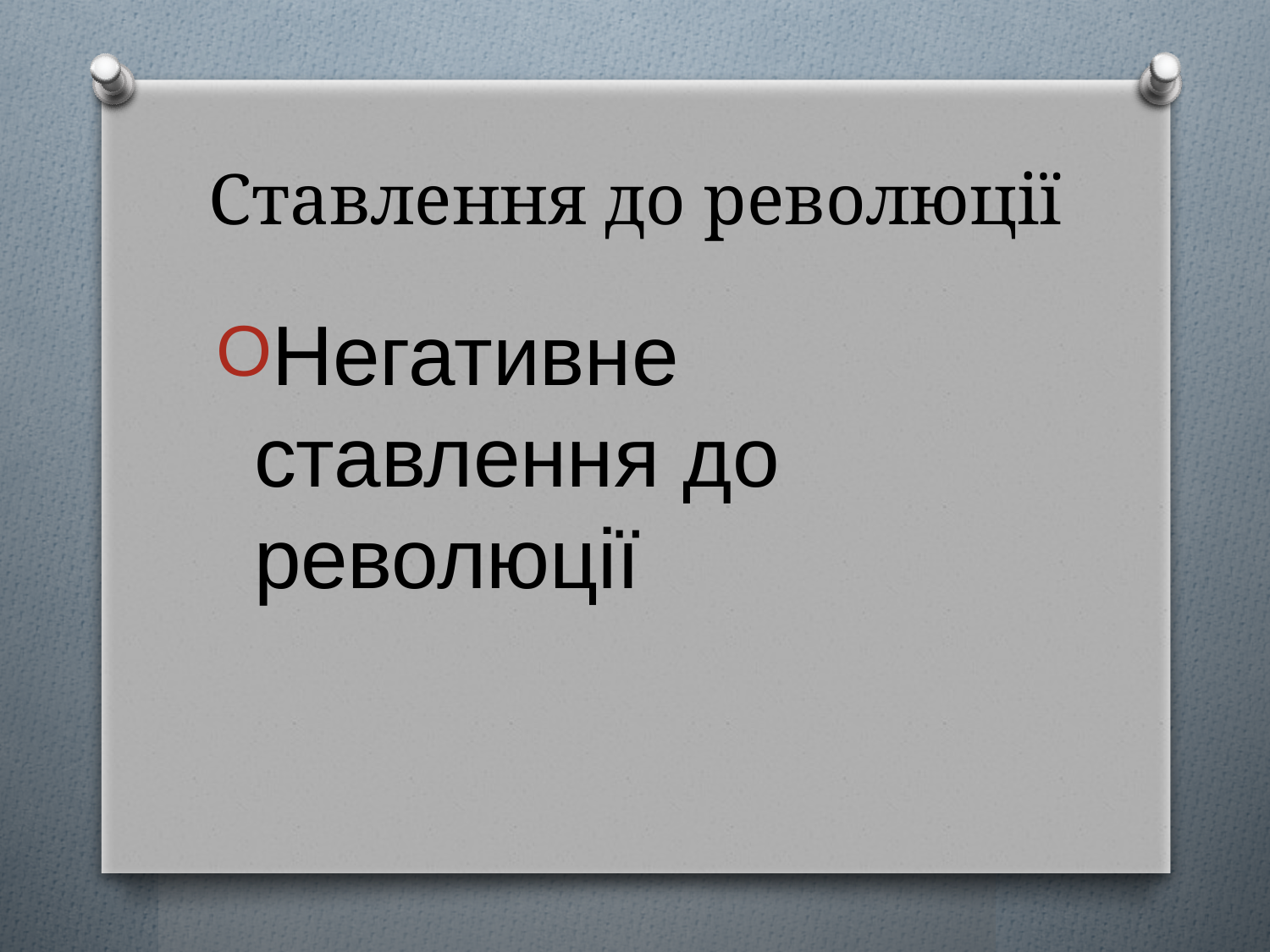

# Ставлення до революції
Негативне ставлення до революції